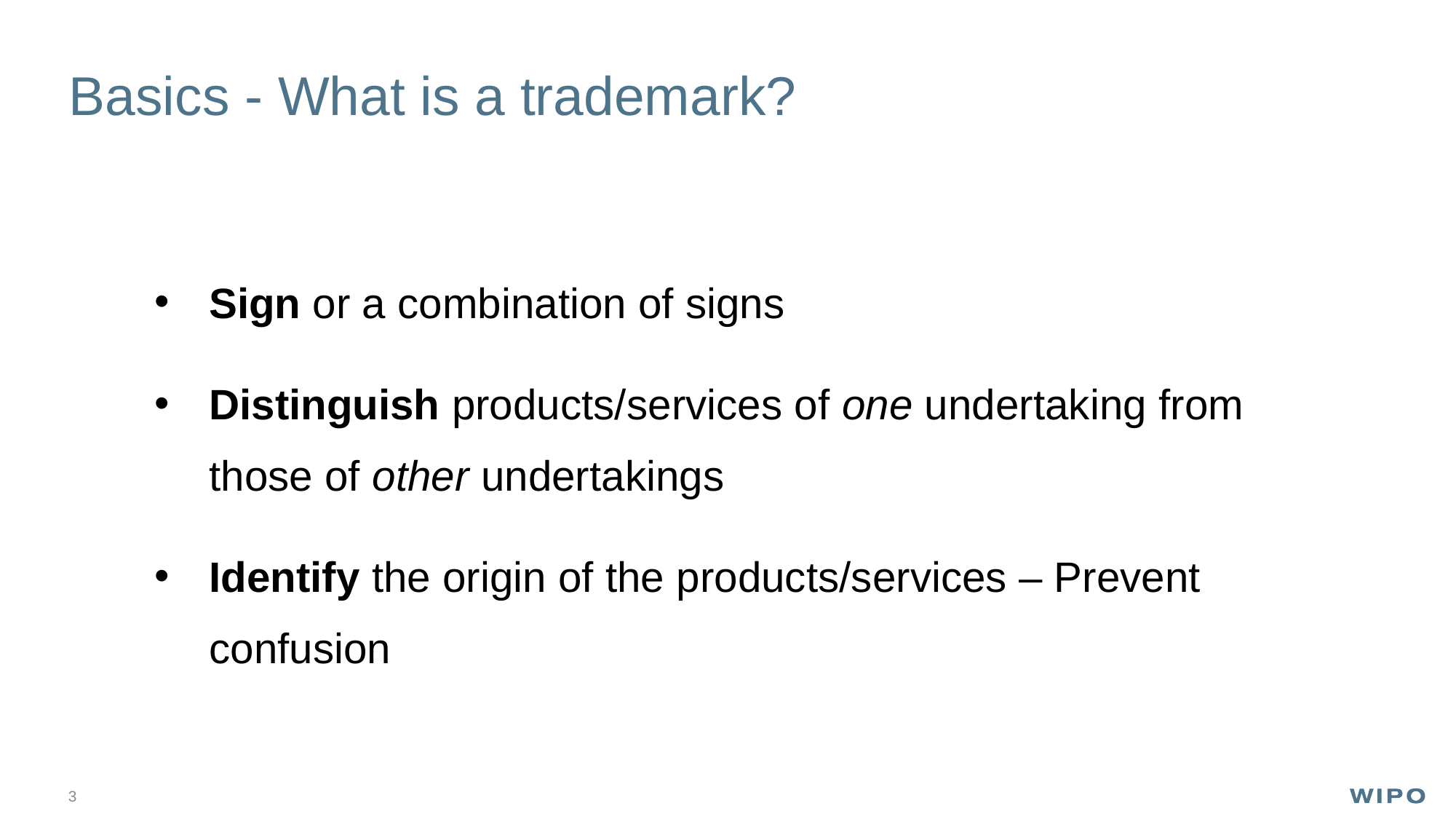

# Basics - What is a trademark?
Sign or a combination of signs
Distinguish products/services of one undertaking from those of other undertakings
Identify the origin of the products/services – Prevent confusion